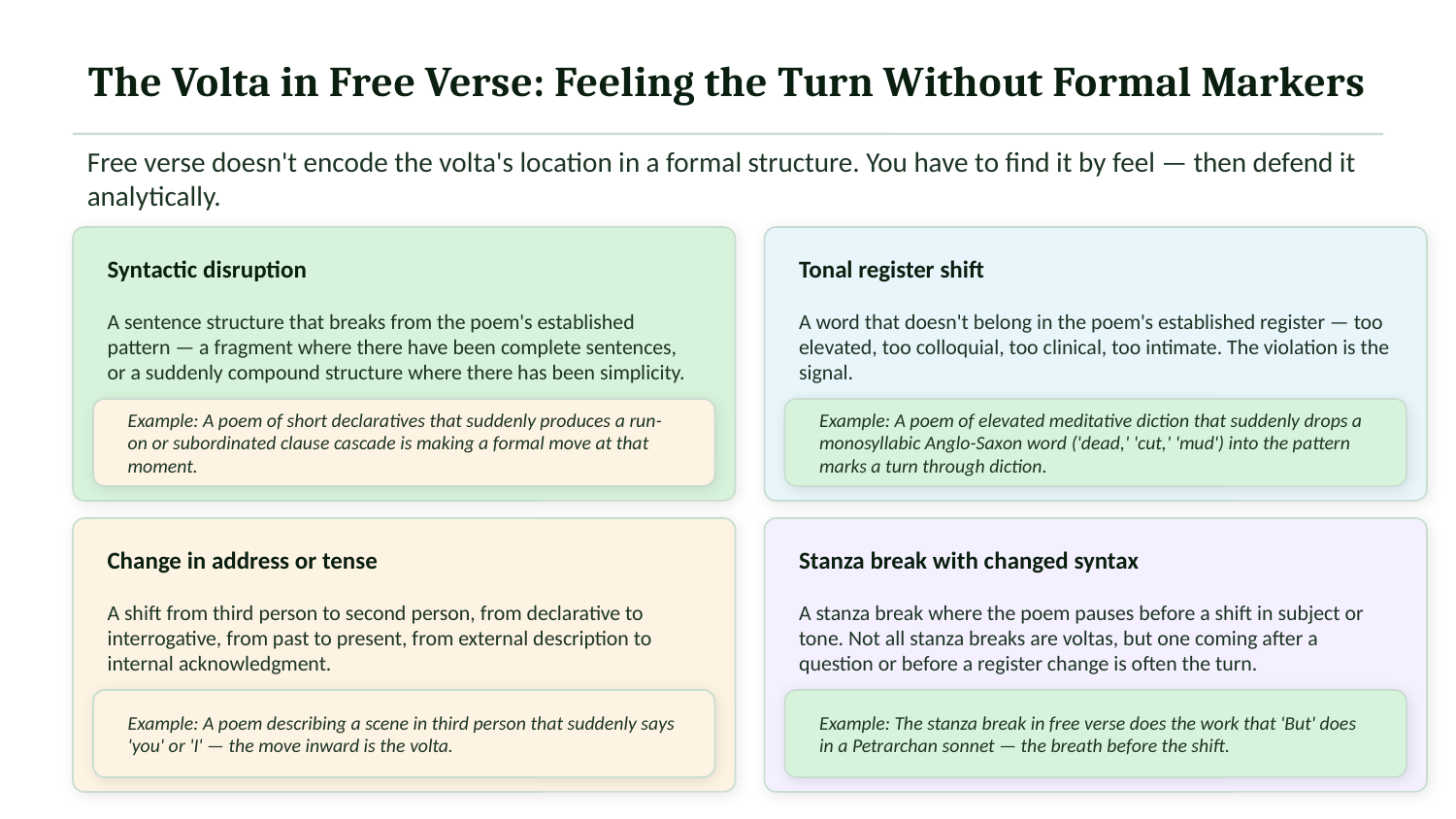

The Volta in Free Verse: Feeling the Turn Without Formal Markers

Free verse doesn't encode the volta's location in a formal structure. You have to find it by feel — then defend it analytically.

Syntactic disruption
Tonal register shift
A sentence structure that breaks from the poem's established pattern — a fragment where there have been complete sentences, or a suddenly compound structure where there has been simplicity.
A word that doesn't belong in the poem's established register — too elevated, too colloquial, too clinical, too intimate. The violation is the signal.

Example: A poem of short declaratives that suddenly produces a run-on or subordinated clause cascade is making a formal move at that moment.
Example: A poem of elevated meditative diction that suddenly drops a monosyllabic Anglo-Saxon word ('dead,' 'cut,' 'mud') into the pattern marks a turn through diction.

Change in address or tense
Stanza break with changed syntax
A shift from third person to second person, from declarative to interrogative, from past to present, from external description to internal acknowledgment.
A stanza break where the poem pauses before a shift in subject or tone. Not all stanza breaks are voltas, but one coming after a question or before a register change is often the turn.

Example: A poem describing a scene in third person that suddenly says 'you' or 'I' — the move inward is the volta.
Example: The stanza break in free verse does the work that 'But' does in a Petrarchan sonnet — the breath before the shift.